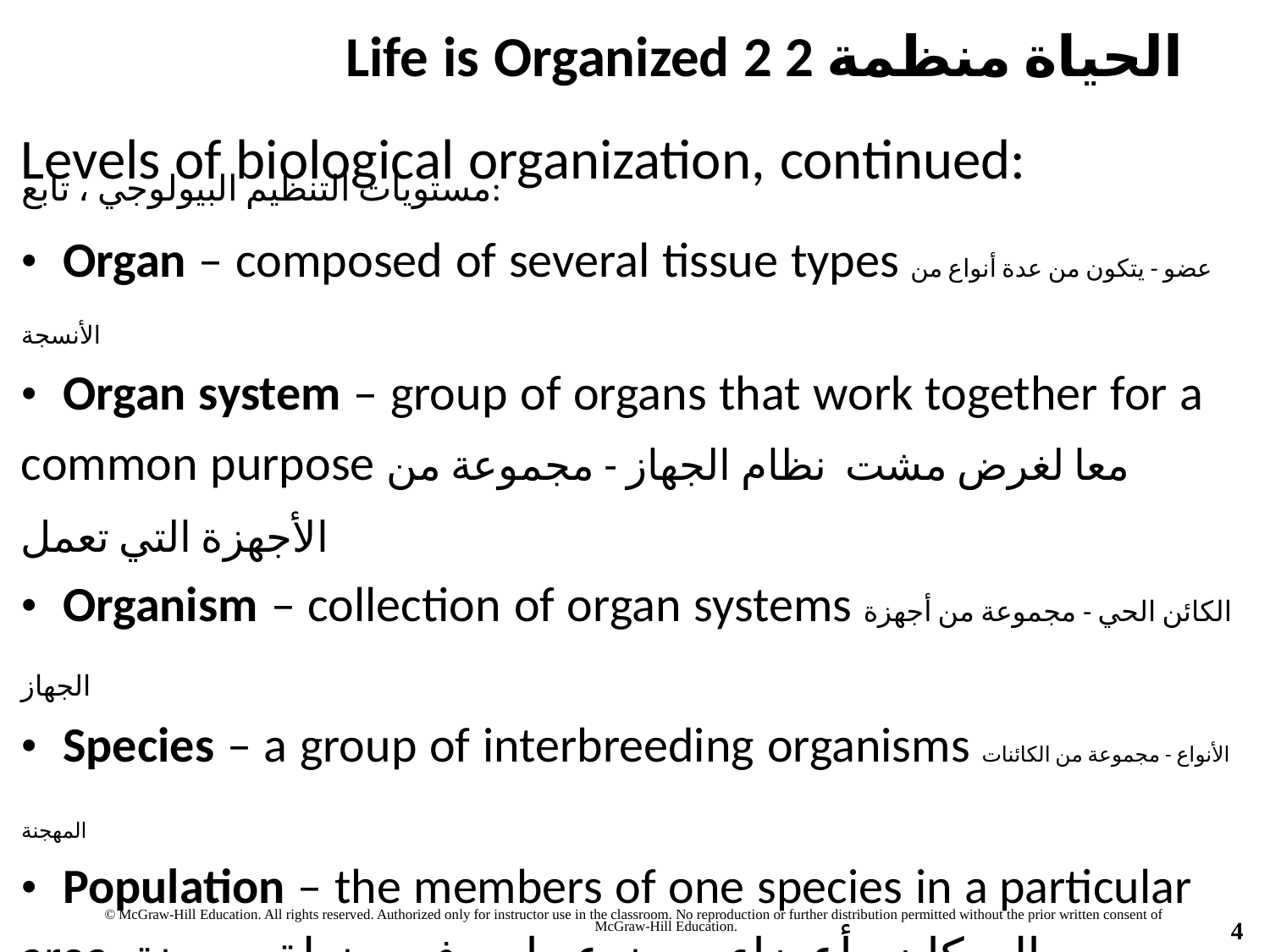

Life is Organized 2 الحياة منظمة 2

Levels of biological organization, continued:
مستويات التنظيم البيولوجي ، تابع:

•  Organ – composed of several tissue types عضو - يتكون من عدة أنواع من الأنسجة
•  Organ system – group of organs that work together for a common purpose معا لغرض مشت  نظام الجهاز - مجموعة من الأجهزة التي تعمل
•  Organism – collection of organ systems الكائن الحي - مجموعة من أجهزة الجهاز
•  Species – a group of interbreeding organisms الأنواع - مجموعة من الكائنات المهجنة
•  Population – the members of one species in a particular area  السكان - أعضاء من نوع واحد في منطقه معينة
•  Community – interacting populations المجتمع - السكان التفاعل
© McGraw-Hill Education. All rights reserved. Authorized only for instructor use in the classroom. No reproduction or further distribution permitted without the prior written consent of
	McGraw-Hill Education.
4